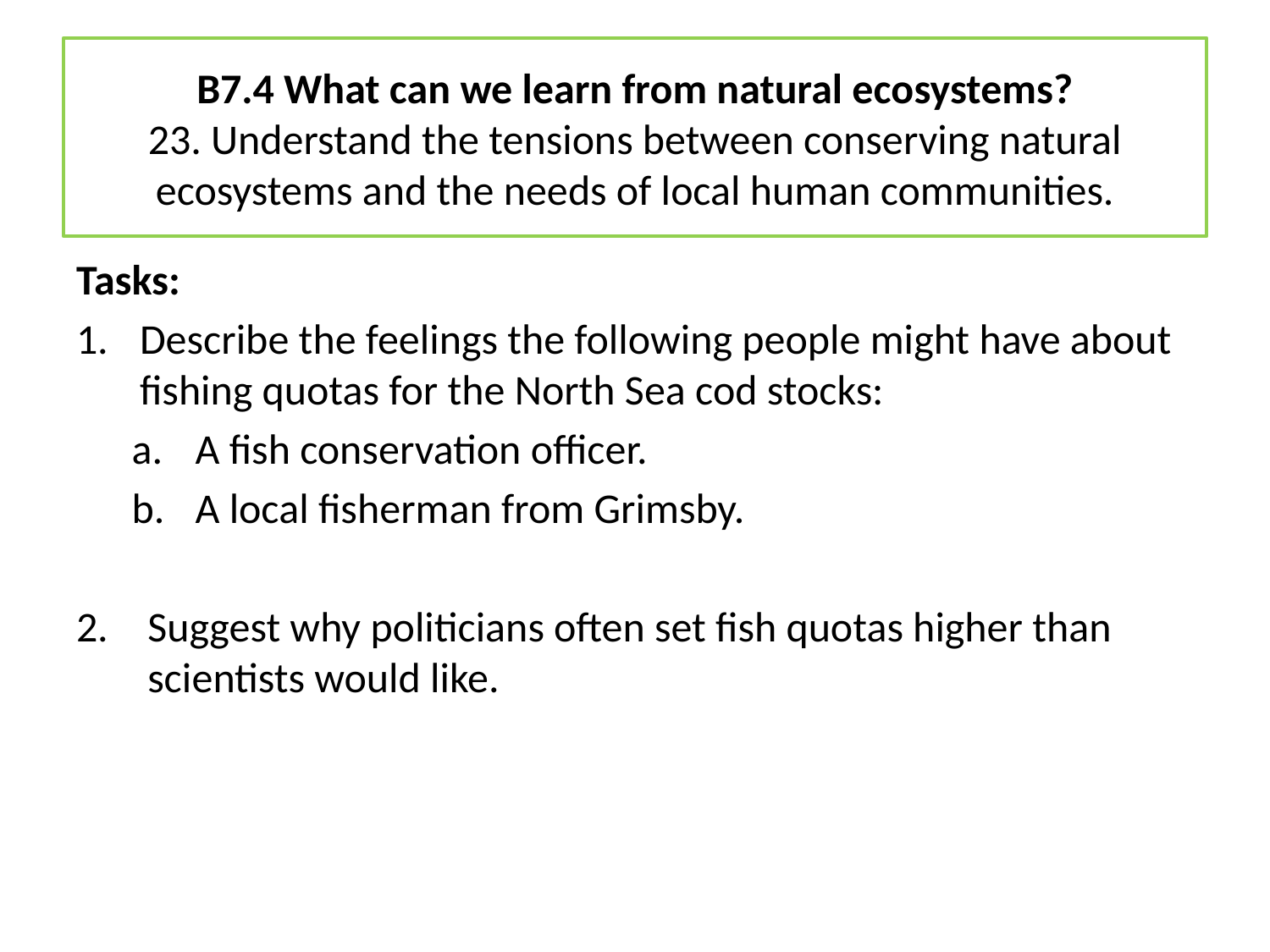

# B7.4 What can we learn from natural ecosystems? 23. Understand the tensions between conserving natural ecosystems and the needs of local human communities.
Tasks:
Describe the feelings the following people might have about fishing quotas for the North Sea cod stocks:
A fish conservation officer.
A local fisherman from Grimsby.

Suggest why politicians often set fish quotas higher than scientists would like.